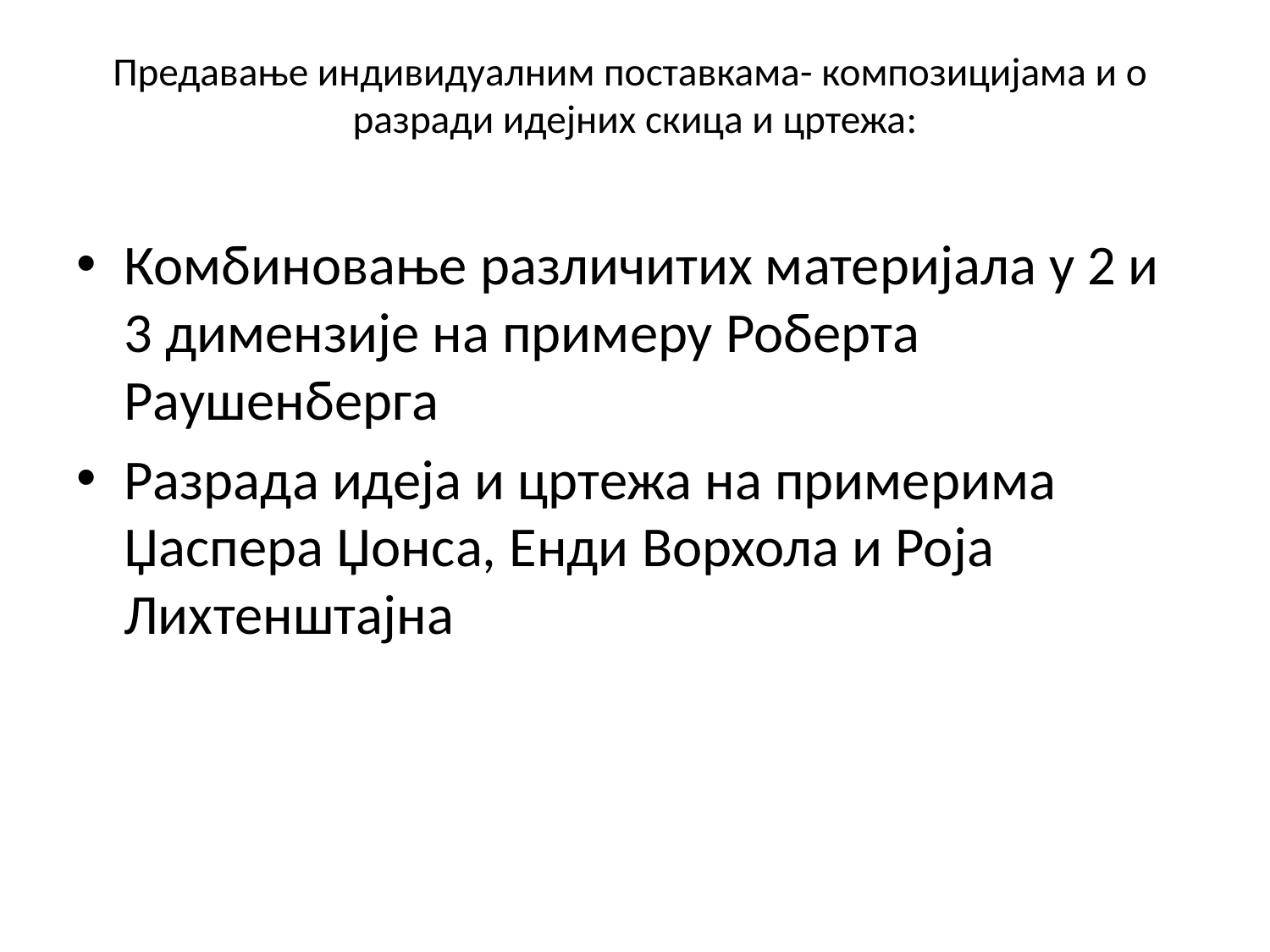

# Предавање индивидуалним поставкама- композицијама и о  разради идејних скица и цртежа:
Комбиновање различитих материјала у 2 и 3 димензије на примеру Роберта Раушенберга
Разрада идеја и цртежа на примерима Џаспера Џонса, Енди Ворхола и Роја Лихтенштајна